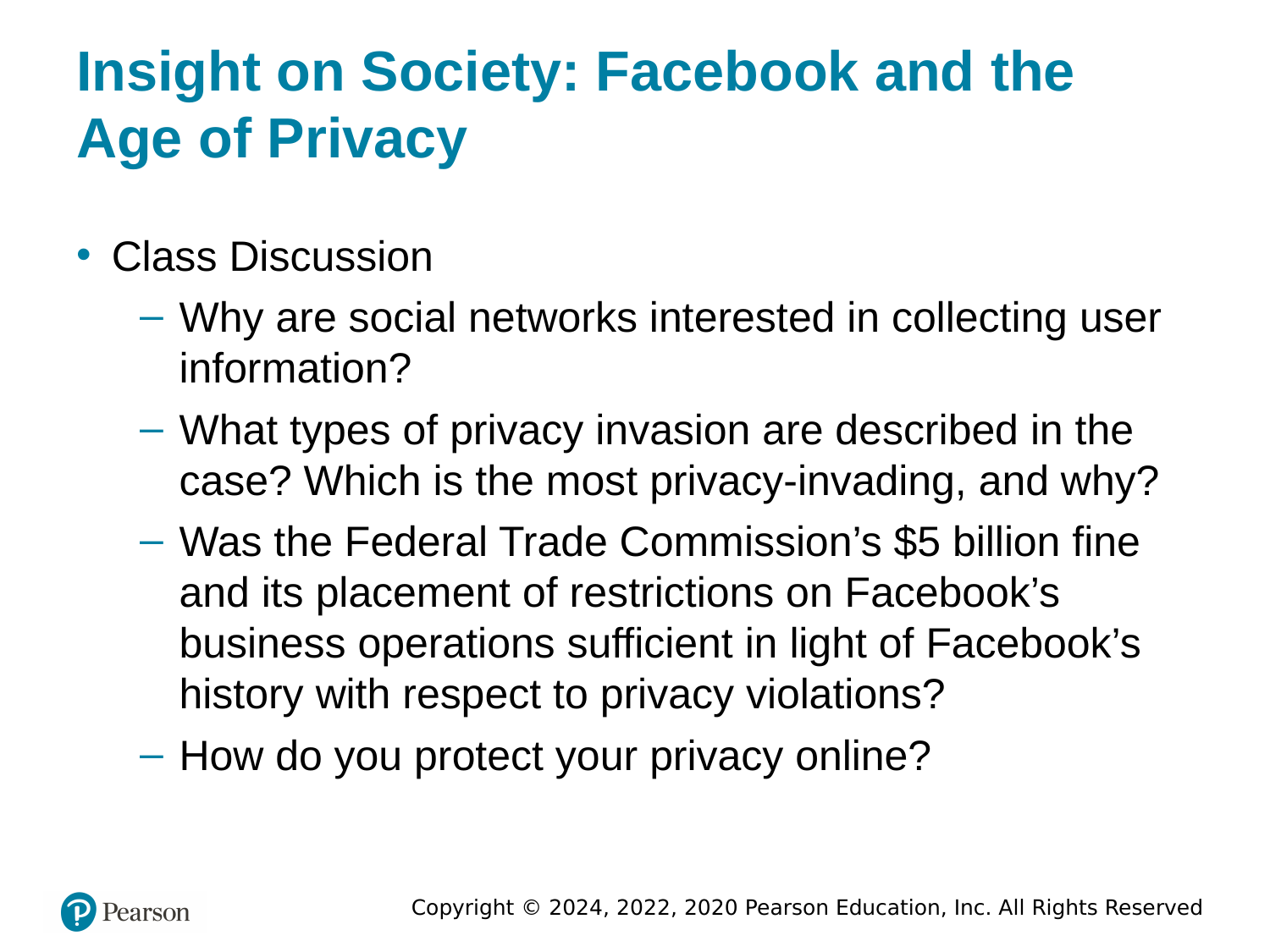

# Insight on Society: Facebook and the Age of Privacy
Class Discussion
Why are social networks interested in collecting user information?
What types of privacy invasion are described in the case? Which is the most privacy-invading, and why?
Was the Federal Trade Commission’s $5 billion fine and its placement of restrictions on Facebook’s business operations sufficient in light of Facebook’s history with respect to privacy violations?
How do you protect your privacy online?